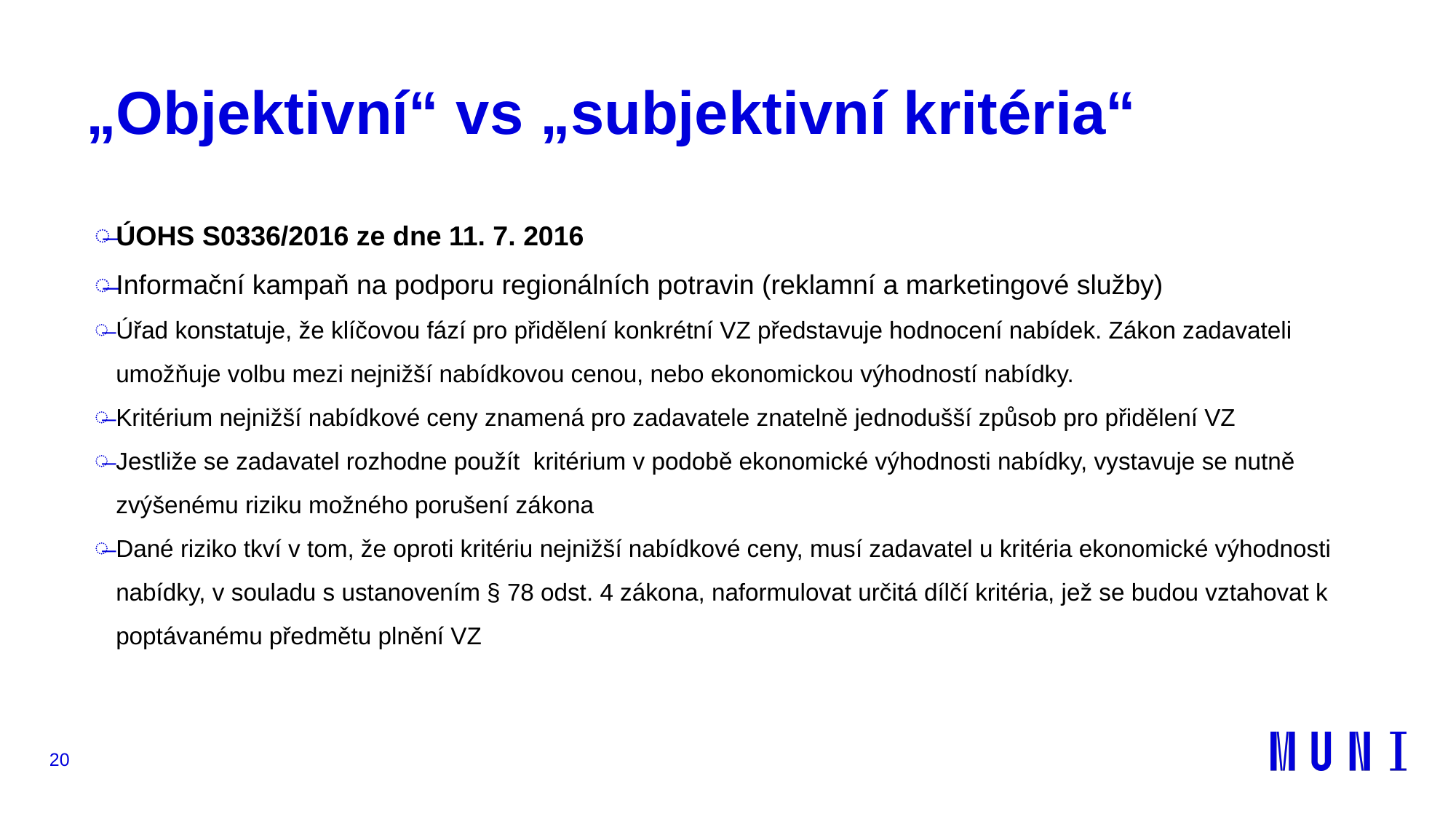

# „Objektivní“ vs „subjektivní kritéria“
ÚOHS S0336/2016 ze dne 11. 7. 2016
Informační kampaň na podporu regionálních potravin (reklamní a marketingové služby)
Úřad konstatuje, že klíčovou fází pro přidělení konkrétní VZ představuje hodnocení nabídek. Zákon zadavateli umožňuje volbu mezi nejnižší nabídkovou cenou, nebo ekonomickou výhodností nabídky.
Kritérium nejnižší nabídkové ceny znamená pro zadavatele znatelně jednodušší způsob pro přidělení VZ
Jestliže se zadavatel rozhodne použít  kritérium v podobě ekonomické výhodnosti nabídky, vystavuje se nutně zvýšenému riziku možného porušení zákona
Dané riziko tkví v tom, že oproti kritériu nejnižší nabídkové ceny, musí zadavatel u kritéria ekonomické výhodnosti nabídky, v souladu s ustanovením § 78 odst. 4 zákona, naformulovat určitá dílčí kritéria, jež se budou vztahovat k poptávanému předmětu plnění VZ
20